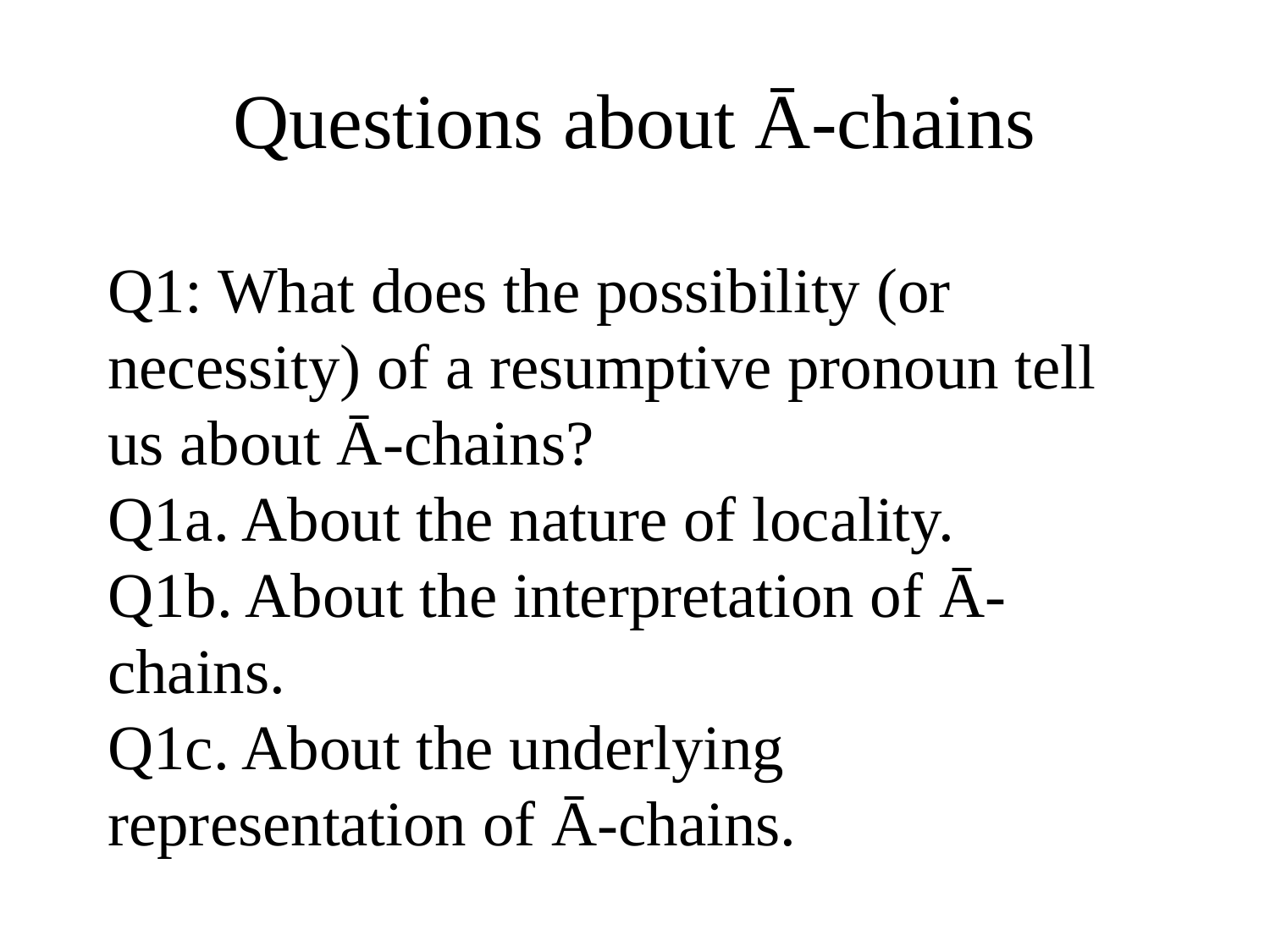

# Questions about Ā-chains

Q1: What does the possibility (or necessity) of a resumptive pronoun tell us about Ā-chains?
Q1a. About the nature of locality.
Q1b. About the interpretation of Ā-chains.
Q1c. About the underlying representation of Ā-chains.